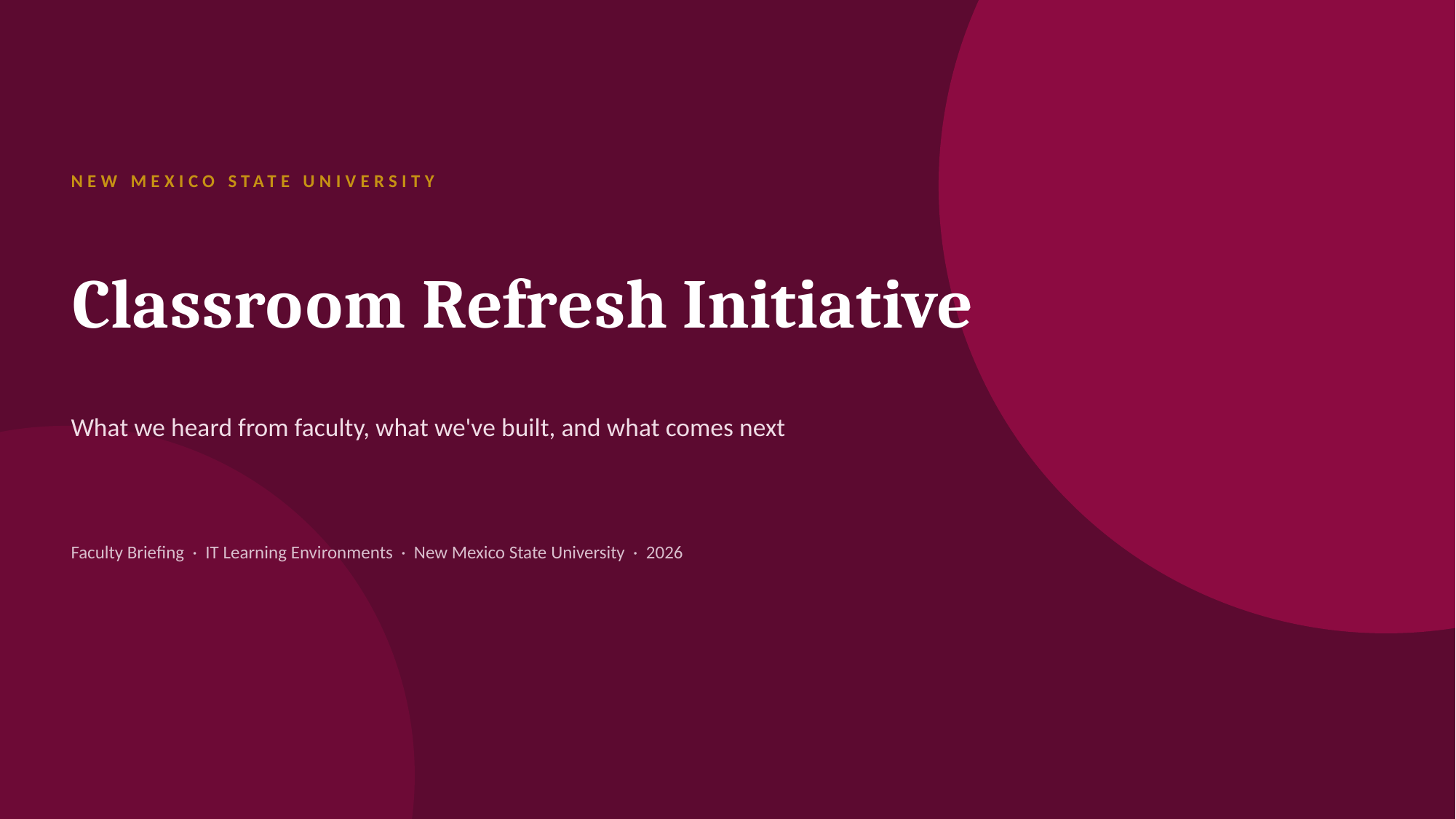

NEW MEXICO STATE UNIVERSITY
Classroom Refresh Initiative
What we heard from faculty, what we've built, and what comes next

Faculty Briefing  ·  IT Learning Environments  ·  New Mexico State University  ·  2026